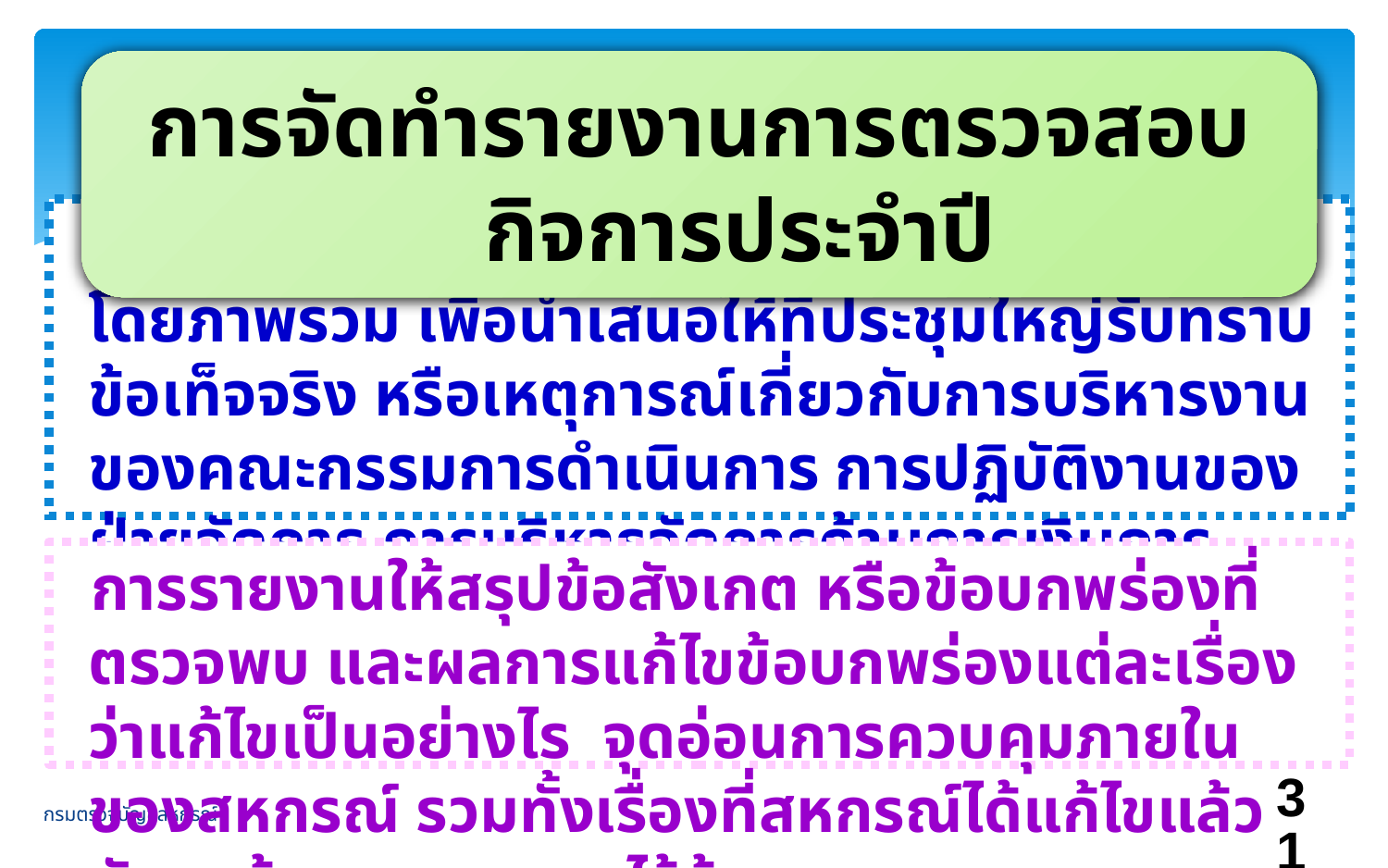

การจัดทำรายงานการตรวจสอบกิจการประจำปี
เป็นการสรุปผลการปฏิบัติงานตรวจสอบประจำปีโดยภาพรวม เพื่อนำเสนอให้ที่ประชุมใหญ่รับทราบข้อเท็จจริง หรือเหตุการณ์เกี่ยวกับการบริหารงานของคณะกรรมการดำเนินการ การปฏิบัติงานของฝ่ายจัดการ การบริหารจัดการด้านการเงินการบัญชี และระบบสารสนเทศ
การรายงานให้สรุปข้อสังเกต หรือข้อบกพร่องที่ตรวจพบ และผลการแก้ไขข้อบกพร่องแต่ละเรื่องว่าแก้ไขเป็นอย่างไร  จุดอ่อนการควบคุมภายในของสหกรณ์ รวมทั้งเรื่องที่สหกรณ์ได้แก้ไขแล้วยังคงต้องรายงานผลไว้ด้วย
31
กรมตรวจบัญชีสหกรณ์